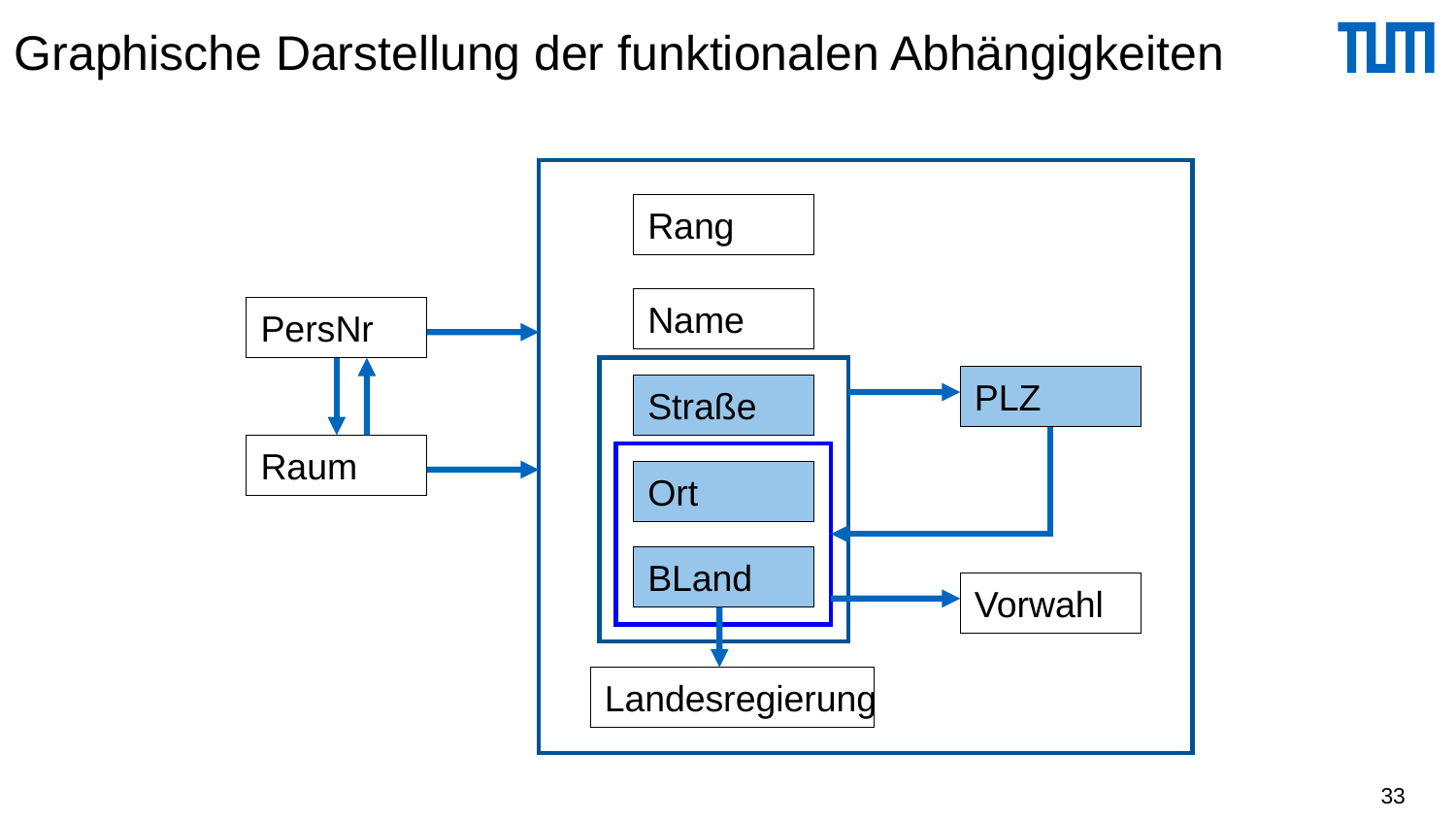

# Graphische Darstellung der funktionalen Abhängigkeiten

Rang
Name
PersNr

PLZ
PLZ
Straße
Straße

Raum

Ort

BLand
Vorwahl

Landesregierung
33